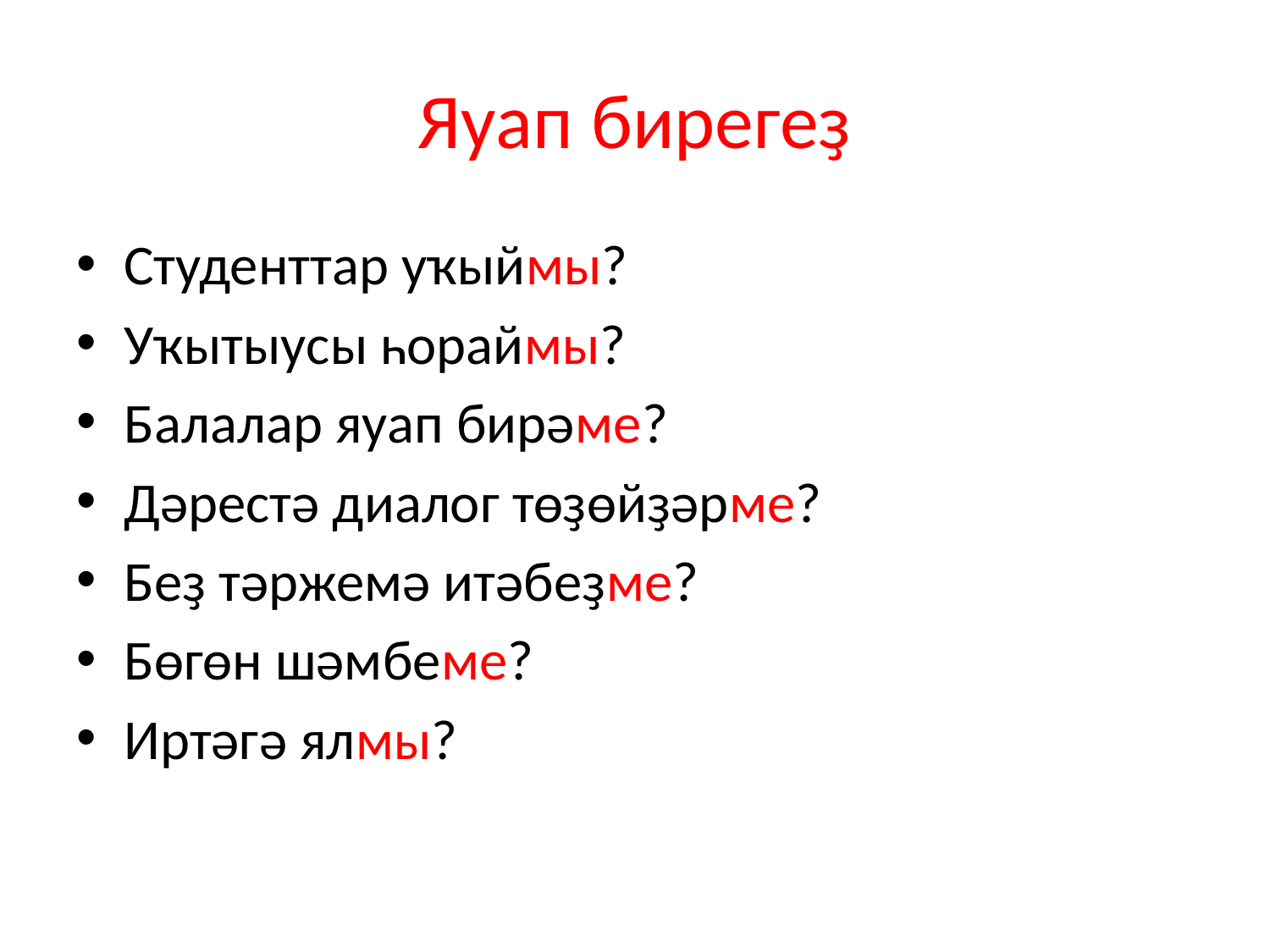

# Яуап бирегеҙ
Студенттар уҡыймы?
Уҡытыусы һораймы?
Балалар яуап бирәме?
Дәрестә диалог төҙөйҙәрме?
Беҙ тәржемә итәбеҙме?
Бөгөн шәмбеме?
Иртәгә ялмы?